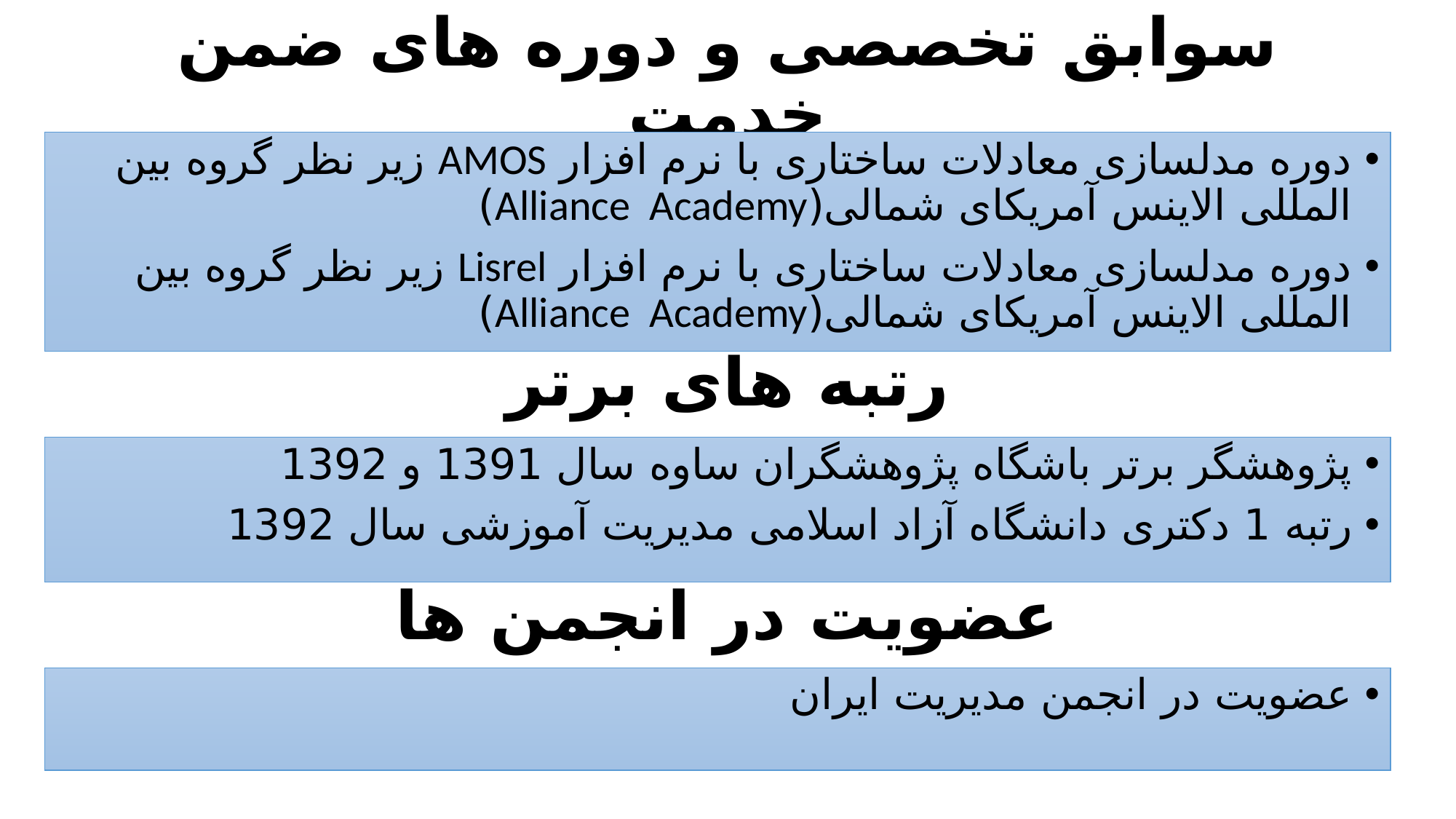

# سوابق تخصصی و دوره های ضمن خدمت
دوره مدلسازی معادلات ساختاری با نرم افزار AMOS زیر نظر گروه بین المللی الاینس آمریکای شمالی(Alliance  Academy)
دوره مدلسازی معادلات ساختاری با نرم افزار Lisrel زیر نظر گروه بین المللی الاینس آمریکای شمالی(Alliance  Academy)
رتبه های برتر
پژوهشگر برتر باشگاه پژوهشگران ساوه سال 1391 و 1392
رتبه 1 دکتری دانشگاه آزاد اسلامی مدیریت آموزشی سال 1392
عضویت در انجمن ها
عضویت در انجمن مدیریت ایران